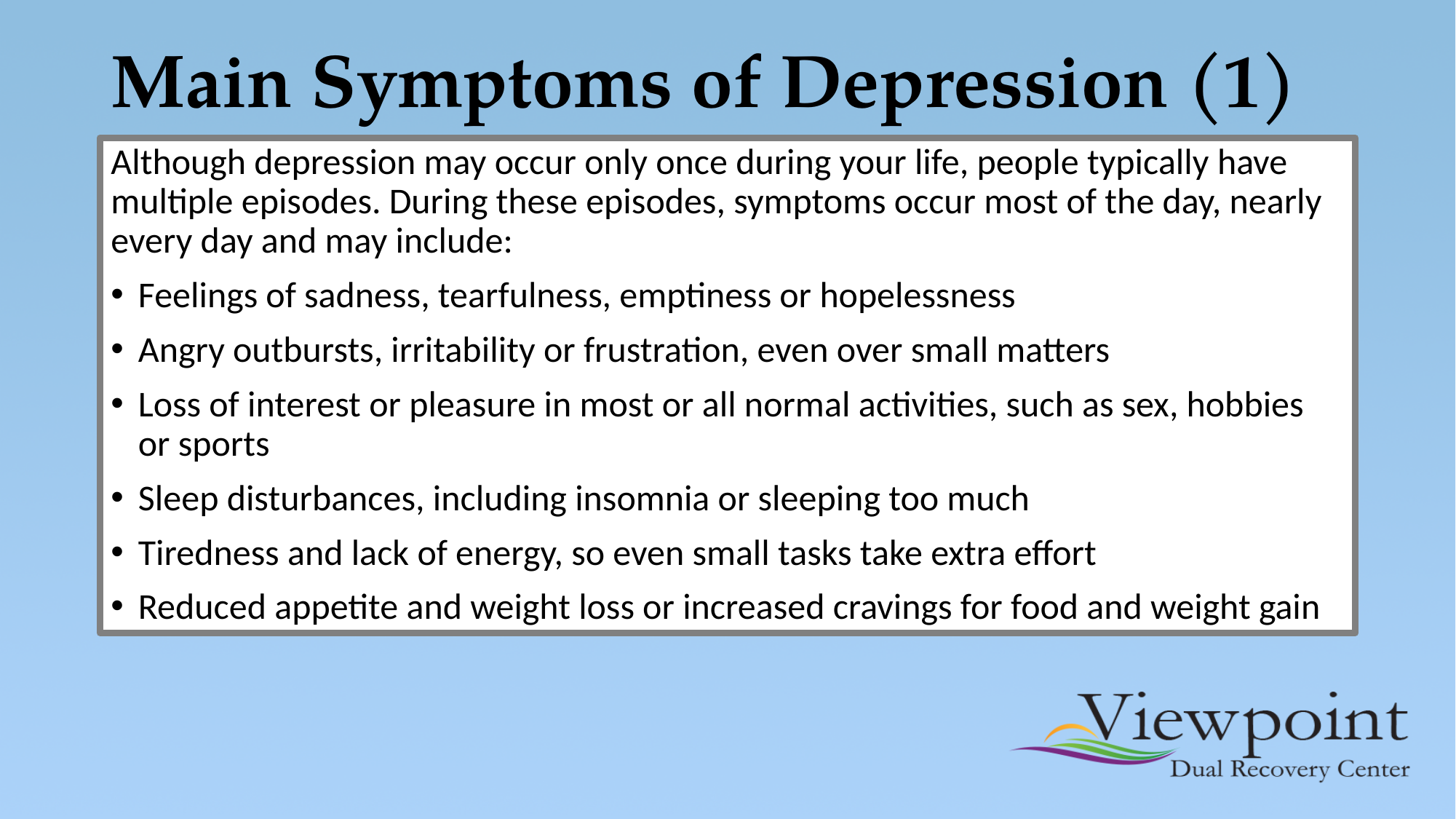

# Main Symptoms of Depression (1)
Although depression may occur only once during your life, people typically have multiple episodes. During these episodes, symptoms occur most of the day, nearly every day and may include:
Feelings of sadness, tearfulness, emptiness or hopelessness
Angry outbursts, irritability or frustration, even over small matters
Loss of interest or pleasure in most or all normal activities, such as sex, hobbies or sports
Sleep disturbances, including insomnia or sleeping too much
Tiredness and lack of energy, so even small tasks take extra effort
Reduced appetite and weight loss or increased cravings for food and weight gain